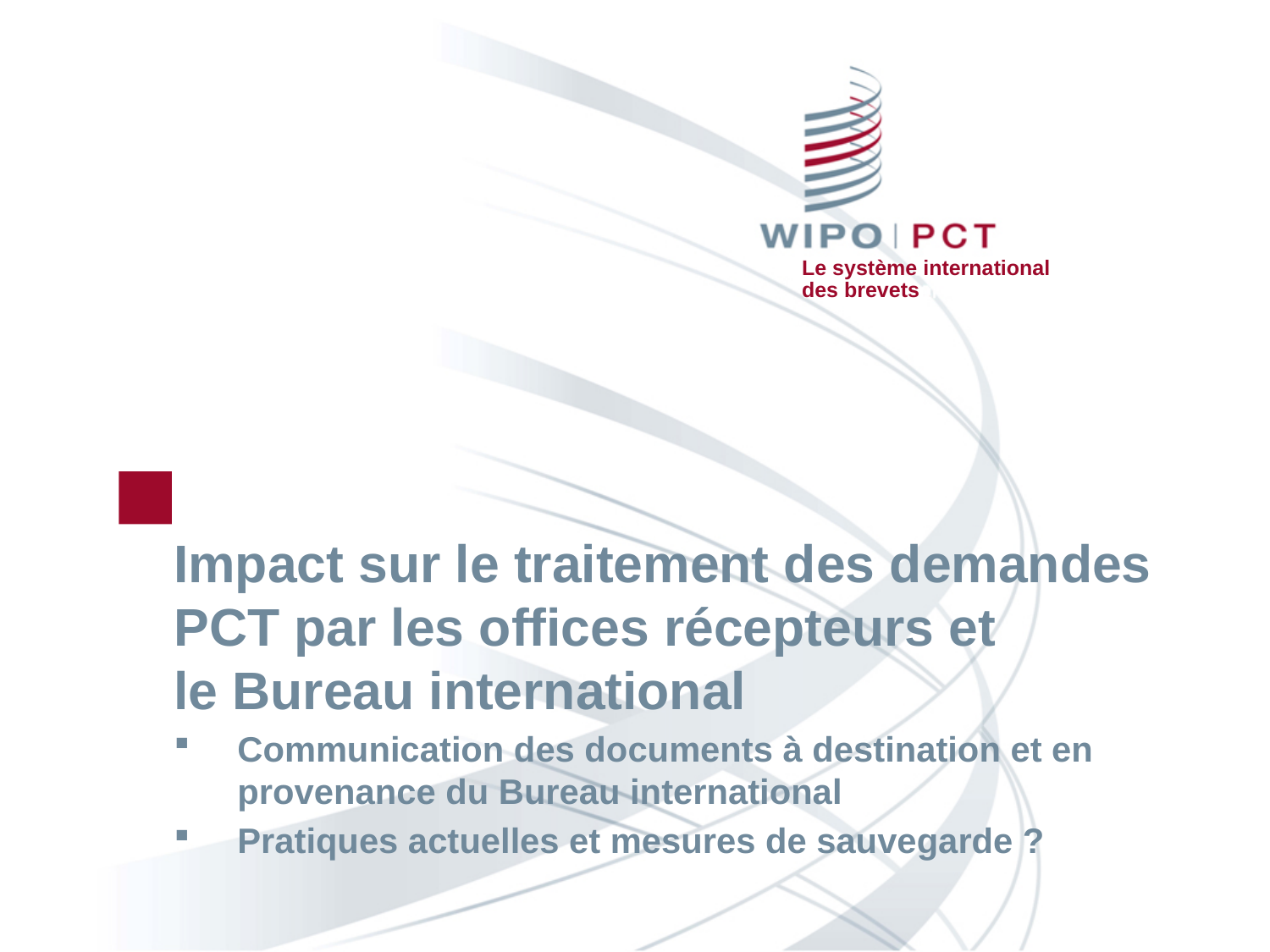

Impact sur le traitement des demandes PCT par les offices récepteurs et le Bureau international
Communication des documents à destination et en provenance du Bureau international
Pratiques actuelles et mesures de sauvegarde ?